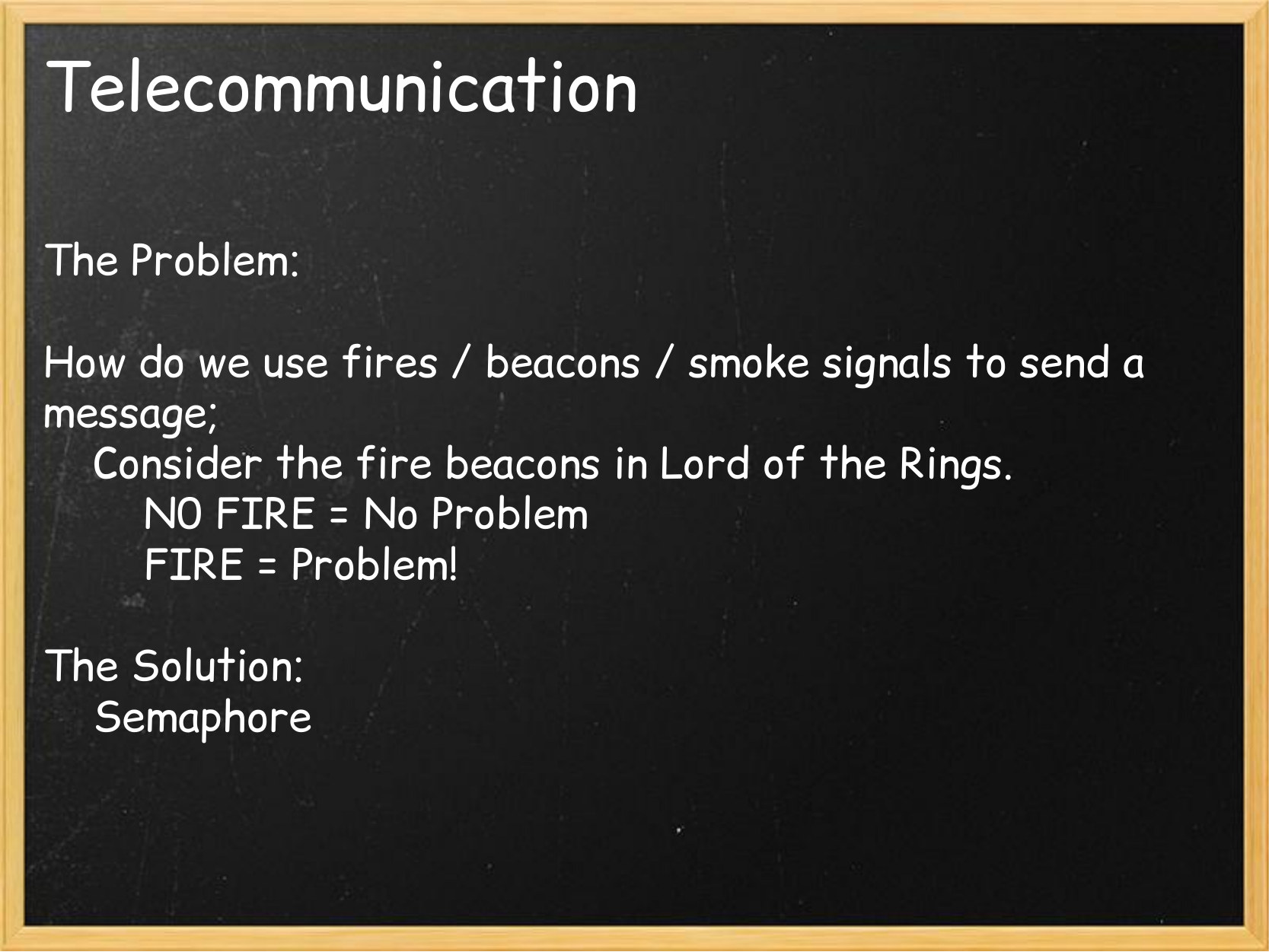

# Telecommunication
The Problem:

How do we use fires / beacons / smoke signals to send a message;
    Consider the fire beacons in Lord of the Rings.
        N0 FIRE = No Problem
        FIRE = Problem!

The Solution:
    Semaphore